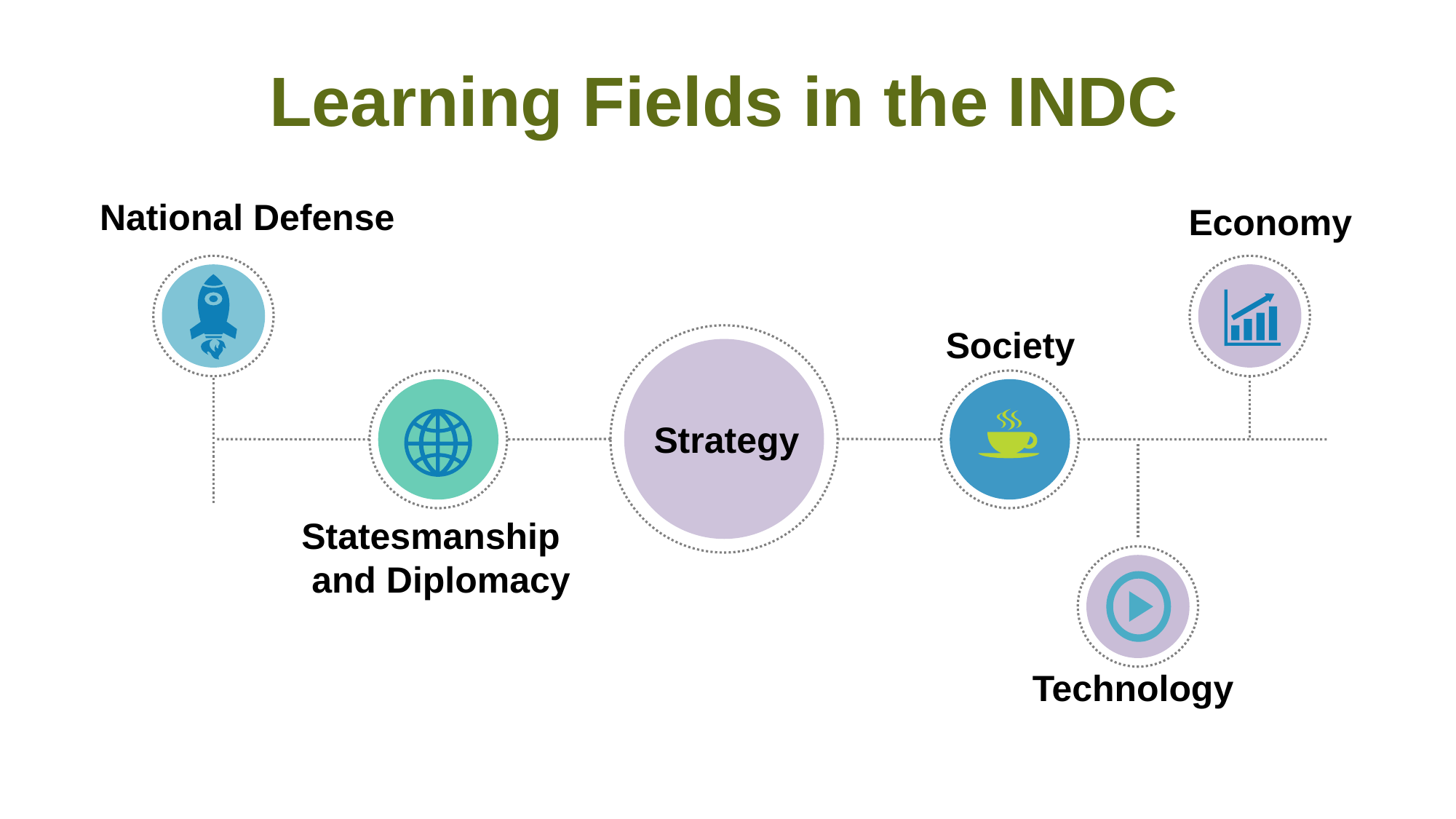

Learning Fields in the INDC
National Defense
Economy

Society

Strategy
Statesmanship
 and Diplomacy

Technology